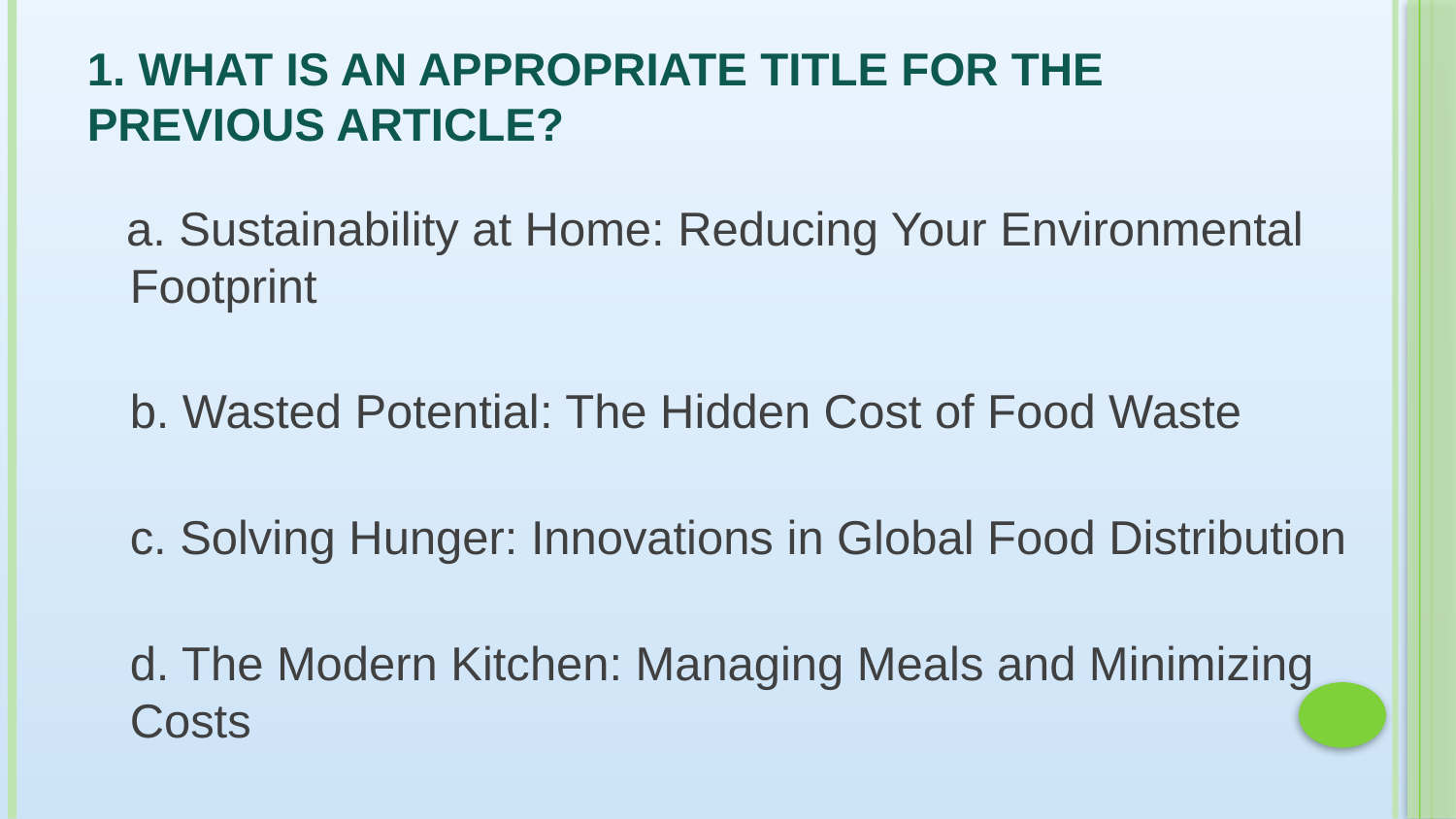

# 1. What is an appropriate title for the previous article?
   a. Sustainability at Home: Reducing Your Environmental Footprint
b. Wasted Potential: The Hidden Cost of Food Waste
c. Solving Hunger: Innovations in Global Food Distribution
d. The Modern Kitchen: Managing Meals and Minimizing Costs